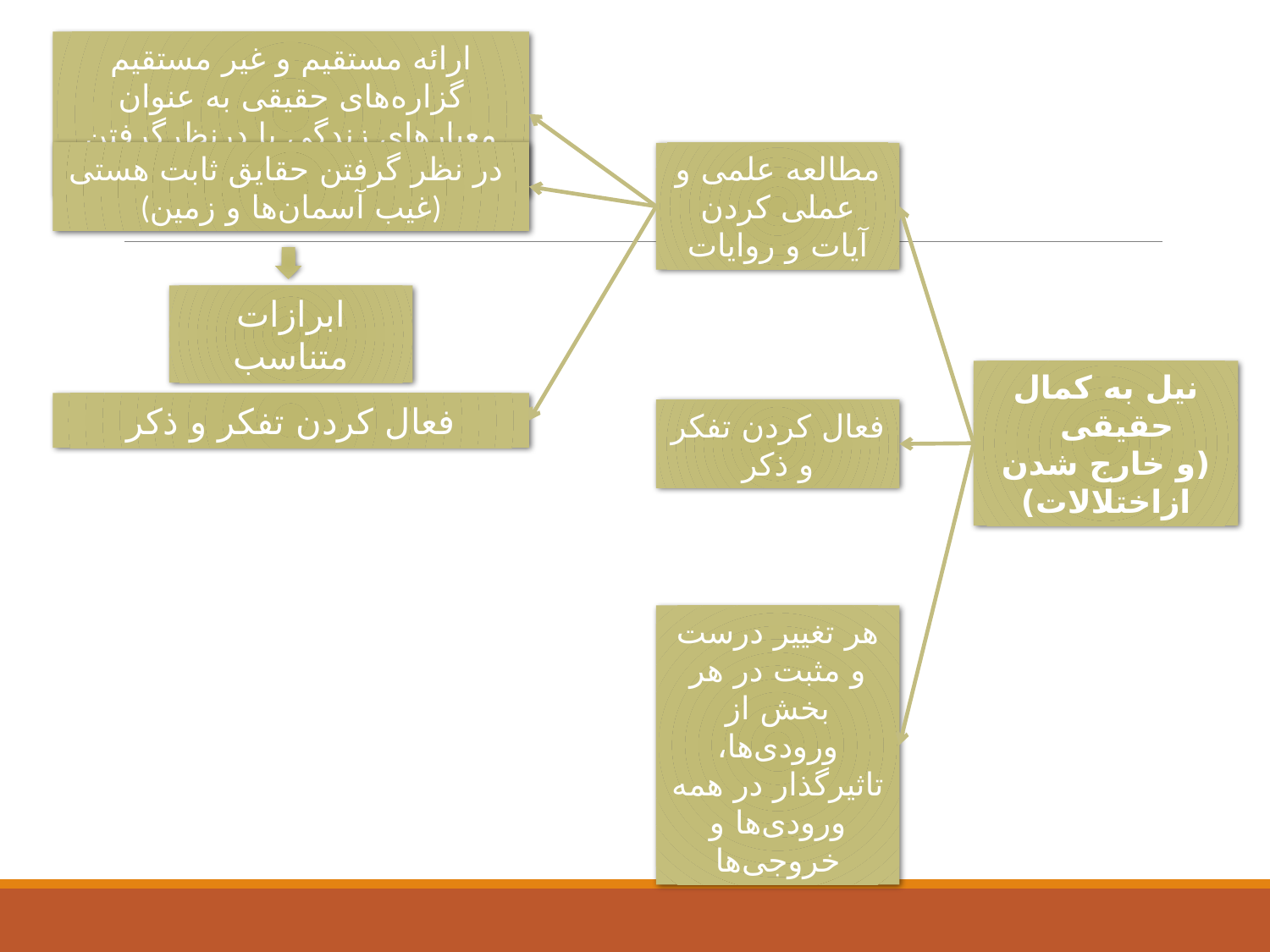

ارائه مستقیم و غیر مستقیم گزاره‌های حقیقی به عنوان معیارهای زندگی با درنظرگرفتن اولویت‌
در نظر گرفتن حقایق ثابت هستی
(غیب آسمان‌ها و زمین)
مطالعه علمی و عملی کردن آیات و روایات

ابرازات متناسب
نیل به کمال حقیقی
(و خارج شدن ازاختلالات)
فعال کردن تفکر و ذکر
فعال کردن تفکر و ذکر
هر تغییر درست و مثبت در هر بخش از ورودی‌ها، تاثیرگذار در همه ورودی‌ها و خروجی‌ها